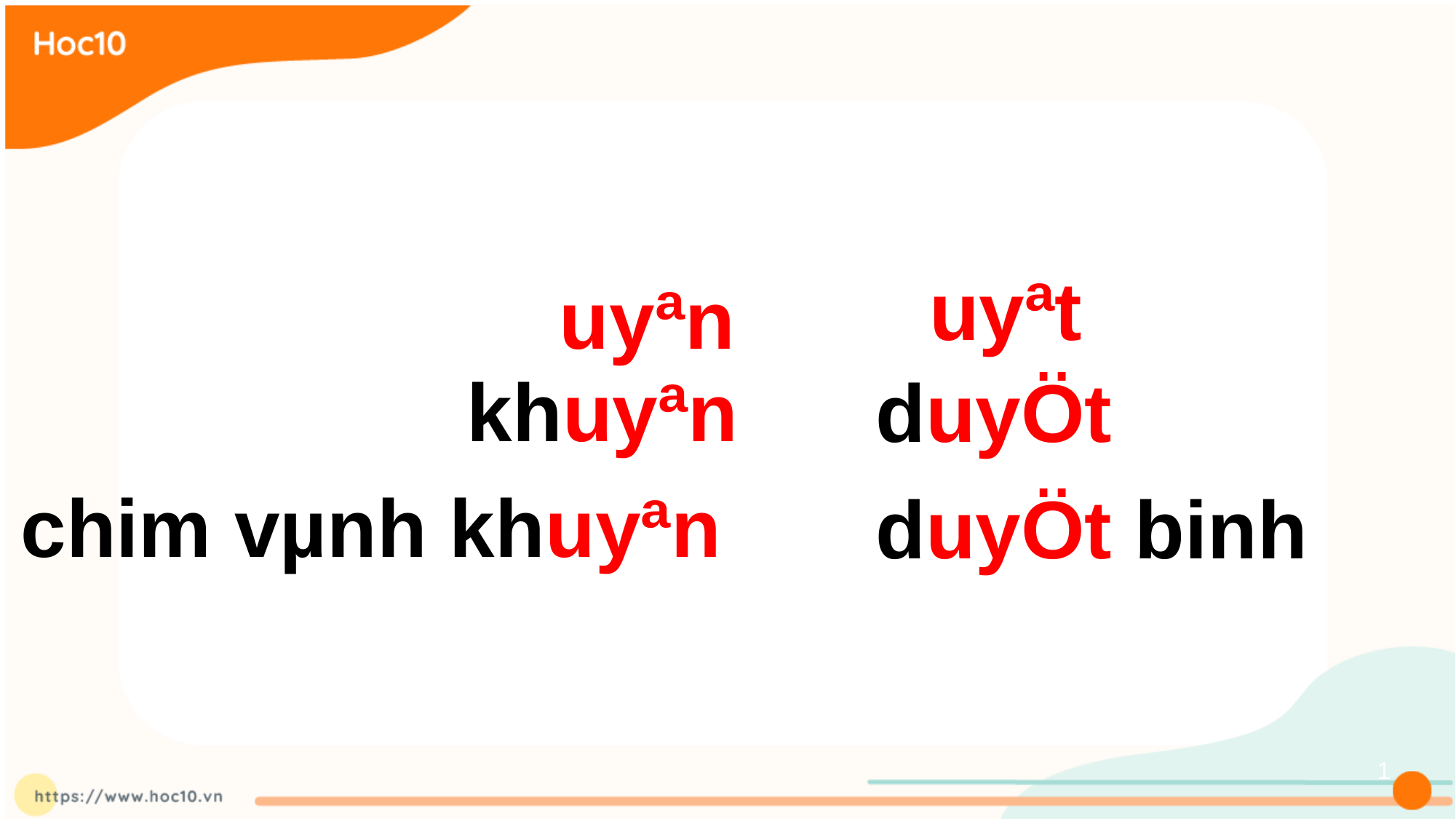

uyªt
uyªn
 khuyªn
  duyÖt
 chim vµnh khuyªn
duyÖt binh
1